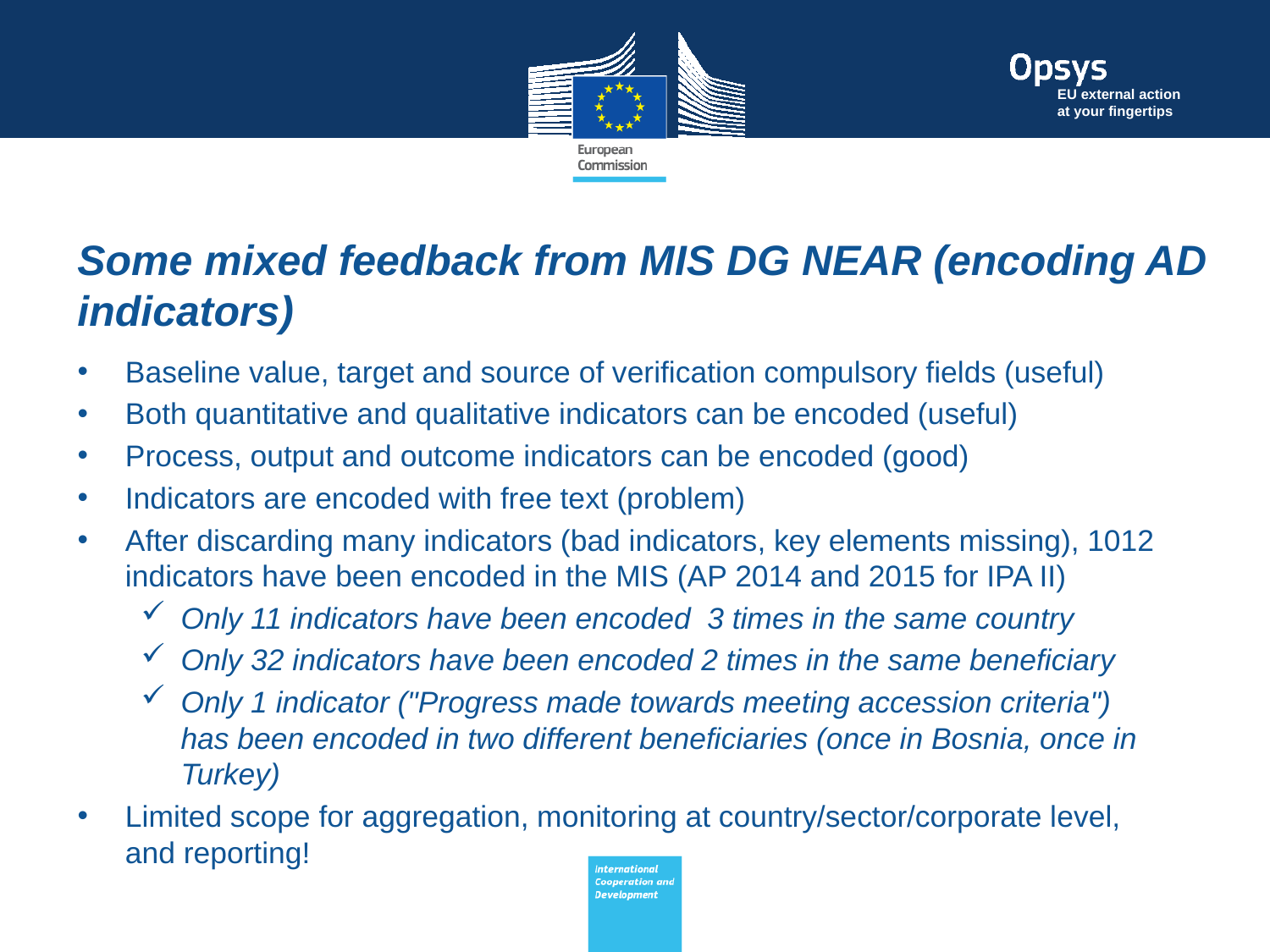

Some mixed feedback from MIS DG NEAR (encoding AD indicators)
Baseline value, target and source of verification compulsory fields (useful)
Both quantitative and qualitative indicators can be encoded (useful)
Process, output and outcome indicators can be encoded (good)
Indicators are encoded with free text (problem)
After discarding many indicators (bad indicators, key elements missing), 1012 indicators have been encoded in the MIS (AP 2014 and 2015 for IPA II)
Only 11 indicators have been encoded  3 times in the same country
Only 32 indicators have been encoded 2 times in the same beneficiary
Only 1 indicator ("Progress made towards meeting accession criteria") has been encoded in two different beneficiaries (once in Bosnia, once in Turkey)
Limited scope for aggregation, monitoring at country/sector/corporate level, and reporting!